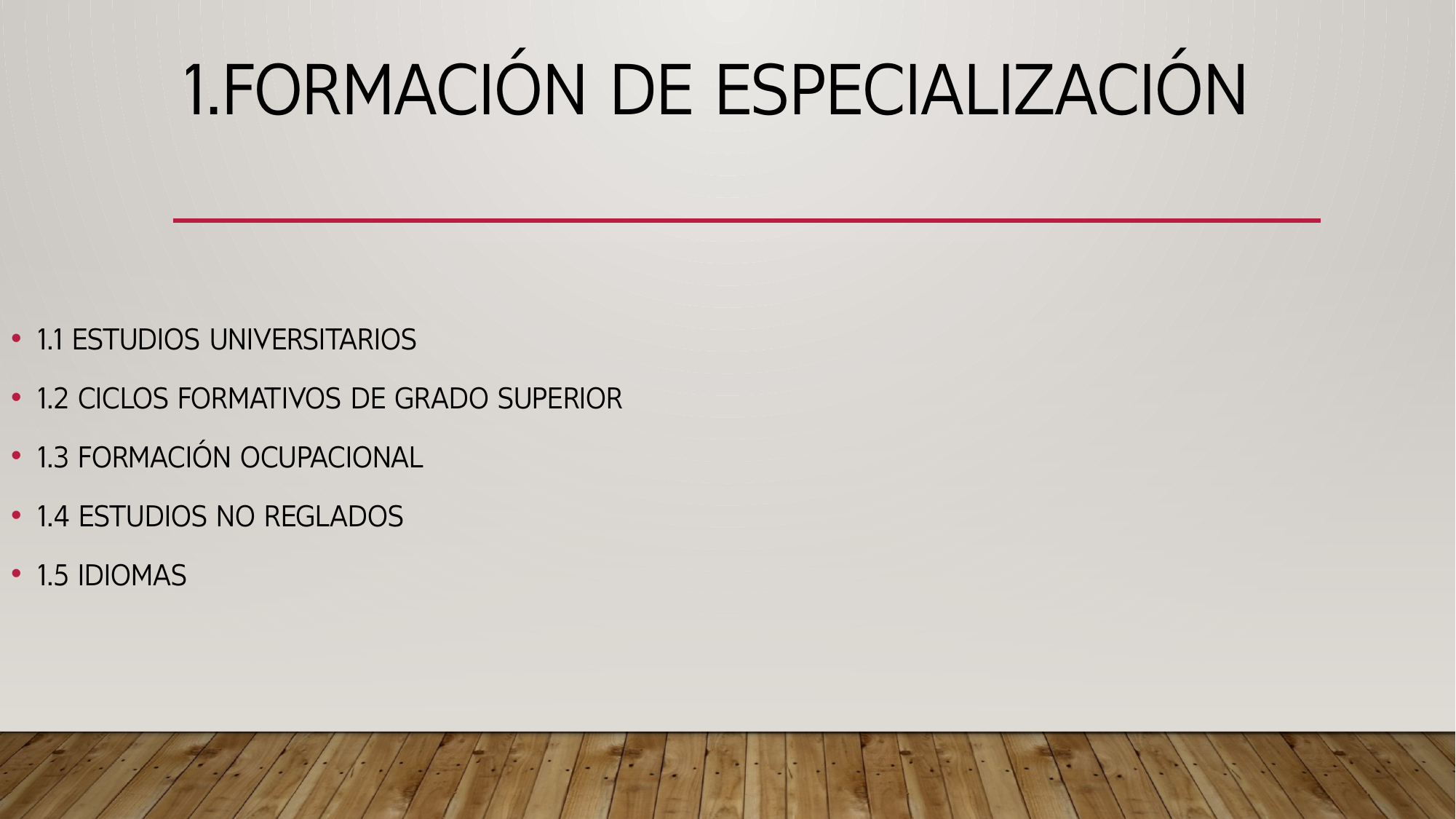

# 1.FORMACIÓN de especialización
1.1 ESTUDIOS UNIVERSITARIOS
1.2 CICLOS FORMATIVOS DE GRADO SUPERIOR
1.3 FORMACIÓN OCUPACIONAL
1.4 ESTUDIOS NO REGLADOS
1.5 IDIOMAS